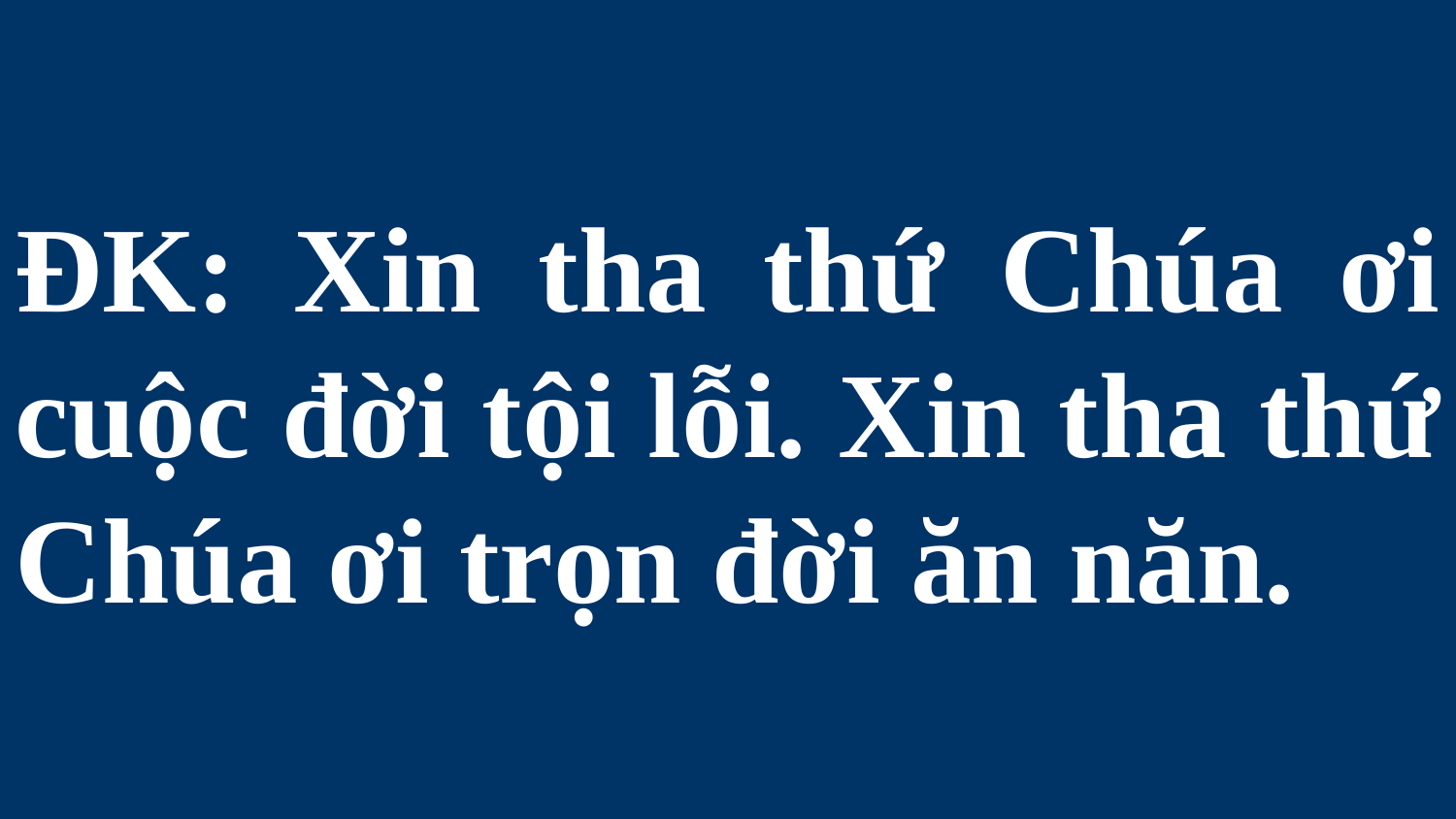

# ĐK: Xin tha thứ Chúa ơi cuộc đời tội lỗi. Xin tha thứ Chúa ơi trọn đời ăn năn.